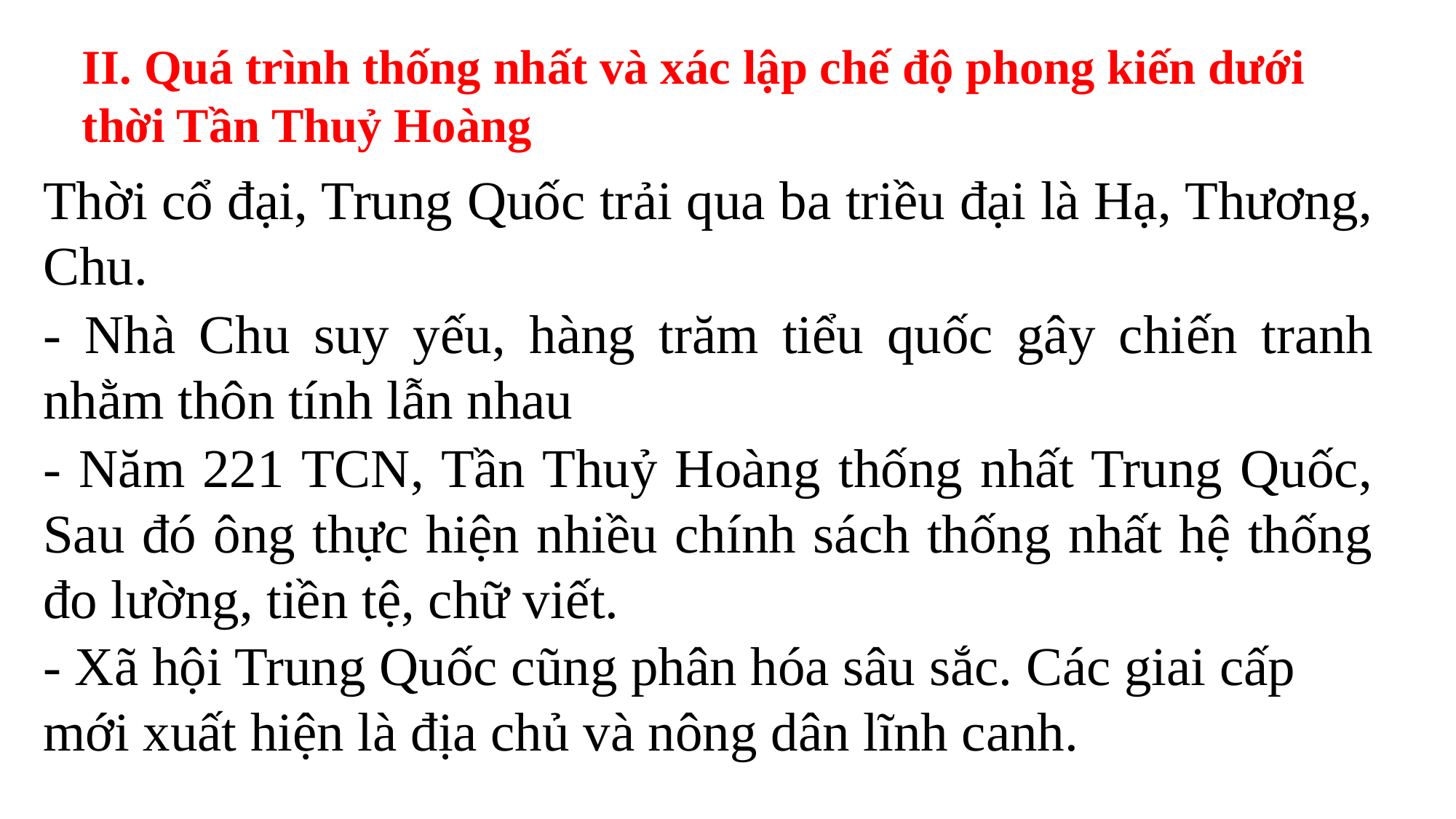

# II. Quá trình thống nhất và xác lập chế độ phong kiến dưới thời Tần Thuỷ Hoàng
Thời cổ đại, Trung Quốc trải qua ba triều đại là Hạ, Thương, Chu.
- Nhà Chu suy yếu, hàng trăm tiểu quốc gây chiến tranh nhằm thôn tính lẫn nhau
- Năm 221 TCN, Tần Thuỷ Hoàng thống nhất Trung Quốc, Sau đó ông thực hiện nhiều chính sách thống nhất hệ thống đo lường, tiền tệ, chữ viết.
- Xã hội Trung Quốc cũng phân hóa sâu sắc. Các giai cấp mới xuất hiện là địa chủ và nông dân lĩnh canh.